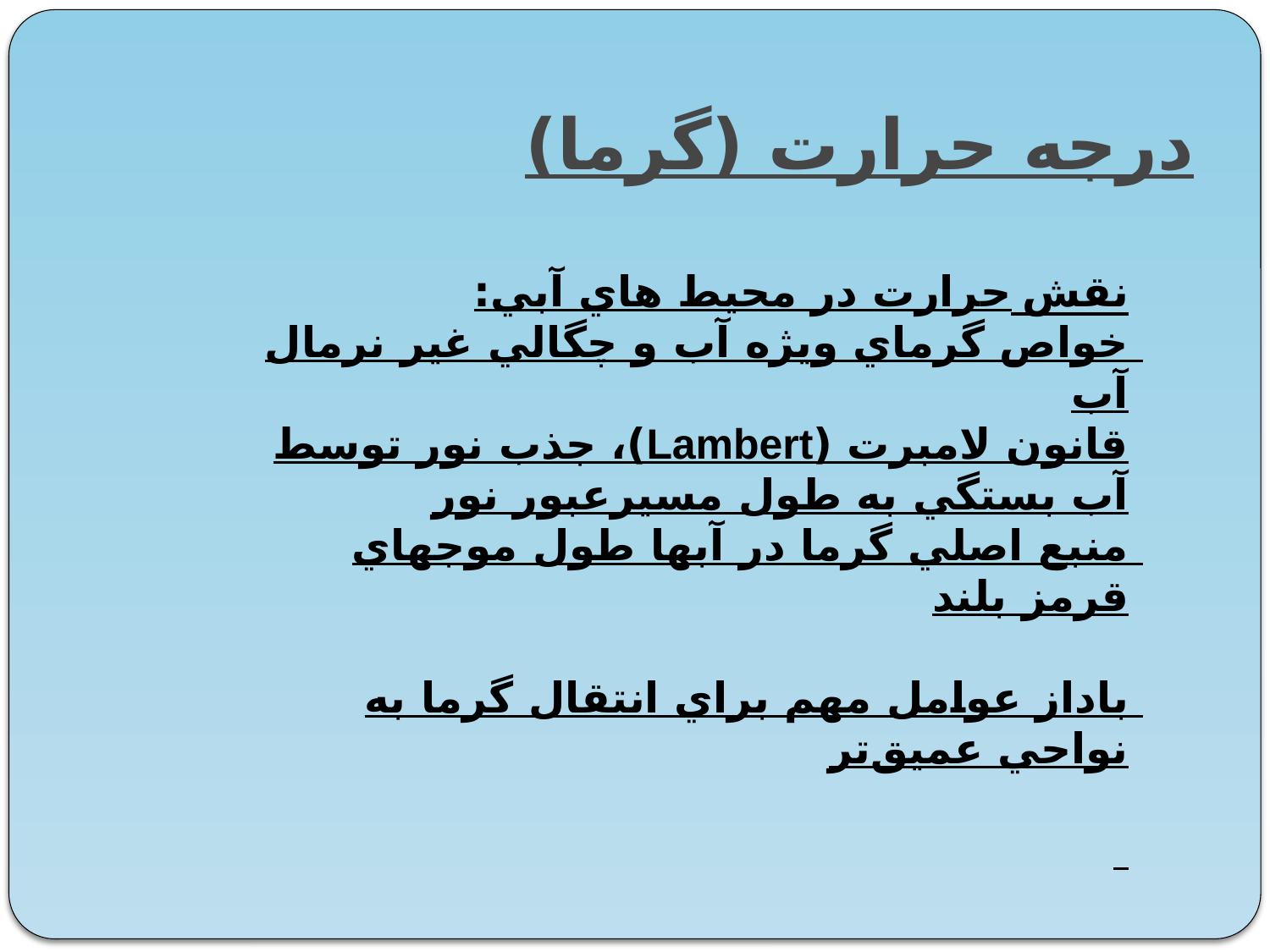

# درجه حرارت (گرما)
نقش حرارت در محيط هاي آبي:
خواص گرماي ويژه آب و چگالي غير نرمال آب
قانون لامبرت (Lambert)، جذب نور توسط آب بستگي به طول مسيرعبور نور
منبع اصلي گرما در آبها طول موجهاي قرمز بلند

باداز عوامل مهم براي انتقال گرما به نواحي عميق‌تر